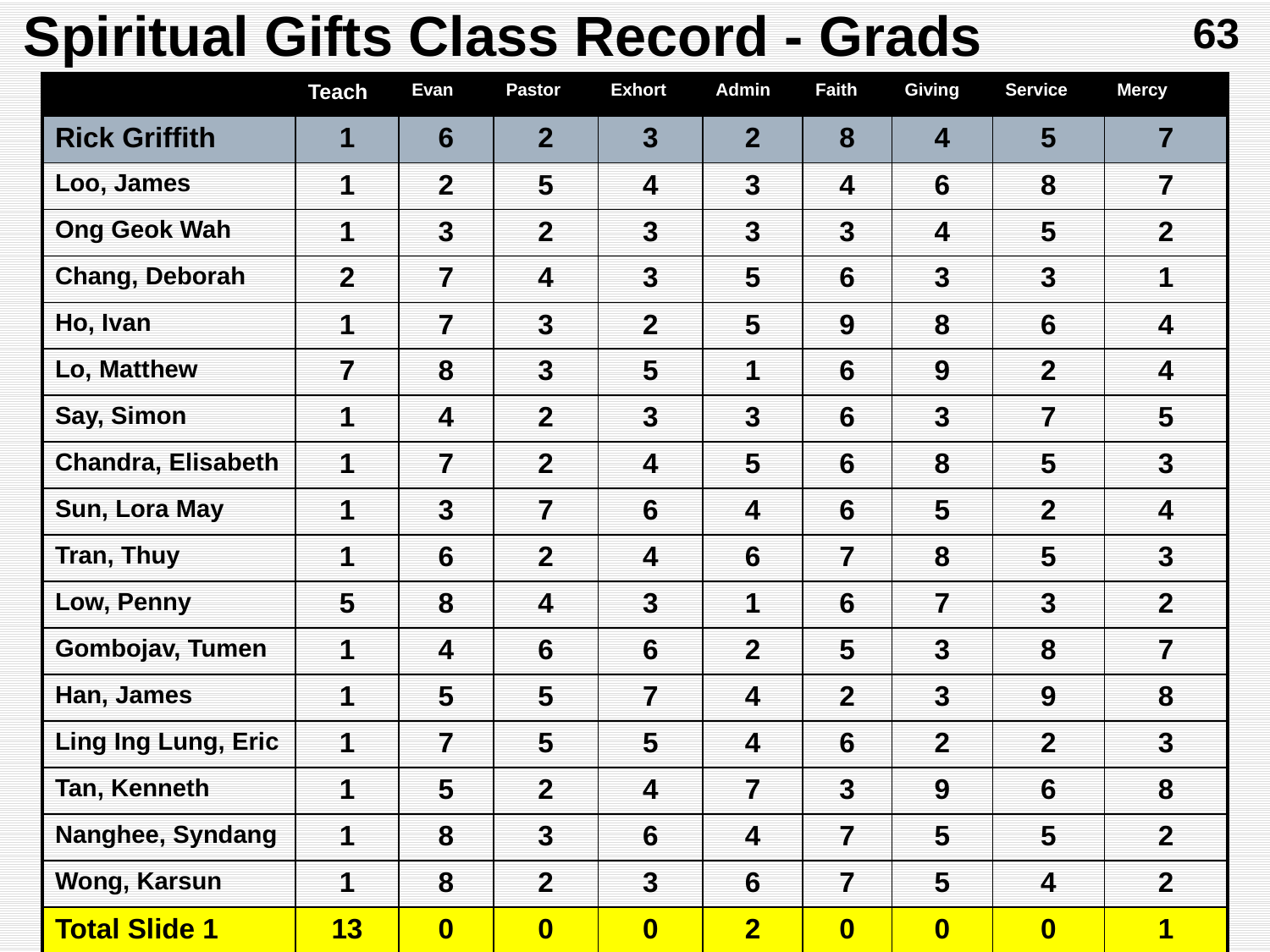

63
# Spiritual Gifts Class Record - Grads
|  | Teach | Evan | Pastor | Exhort | Admin | Faith | Giving | Service | Mercy |
| --- | --- | --- | --- | --- | --- | --- | --- | --- | --- |
| Rick Griffith | 1 | 6 | 2 | 3 | 2 | 8 | 4 | 5 | 7 |
| Loo, James | 1 | 2 | 5 | 4 | 3 | 4 | 6 | 8 | 7 |
| Ong Geok Wah | 1 | 3 | 2 | 3 | 3 | 3 | 4 | 5 | 2 |
| Chang, Deborah | 2 | 7 | 4 | 3 | 5 | 6 | 3 | 3 | 1 |
| Ho, Ivan | 1 | 7 | 3 | 2 | 5 | 9 | 8 | 6 | 4 |
| Lo, Matthew | 7 | 8 | 3 | 5 | 1 | 6 | 9 | 2 | 4 |
| Say, Simon | 1 | 4 | 2 | 3 | 3 | 6 | 3 | 7 | 5 |
| Chandra, Elisabeth | 1 | 7 | 2 | 4 | 5 | 6 | 8 | 5 | 3 |
| Sun, Lora May | 1 | 3 | 7 | 6 | 4 | 6 | 5 | 2 | 4 |
| Tran, Thuy | 1 | 6 | 2 | 4 | 6 | 7 | 8 | 5 | 3 |
| Low, Penny | 5 | 8 | 4 | 3 | 1 | 6 | 7 | 3 | 2 |
| Gombojav, Tumen | 1 | 4 | 6 | 6 | 2 | 5 | 3 | 8 | 7 |
| Han, James | 1 | 5 | 5 | 7 | 4 | 2 | 3 | 9 | 8 |
| Ling Ing Lung, Eric | 1 | 7 | 5 | 5 | 4 | 6 | 2 | 2 | 3 |
| Tan, Kenneth | 1 | 5 | 2 | 4 | 7 | 3 | 9 | 6 | 8 |
| Nanghee, Syndang | 1 | 8 | 3 | 6 | 4 | 7 | 5 | 5 | 2 |
| Wong, Karsun | 1 | 8 | 2 | 3 | 6 | 7 | 5 | 4 | 2 |
| Total Slide 1 | 13 | 0 | 0 | 0 | 2 | 0 | 0 | 0 | 1 |